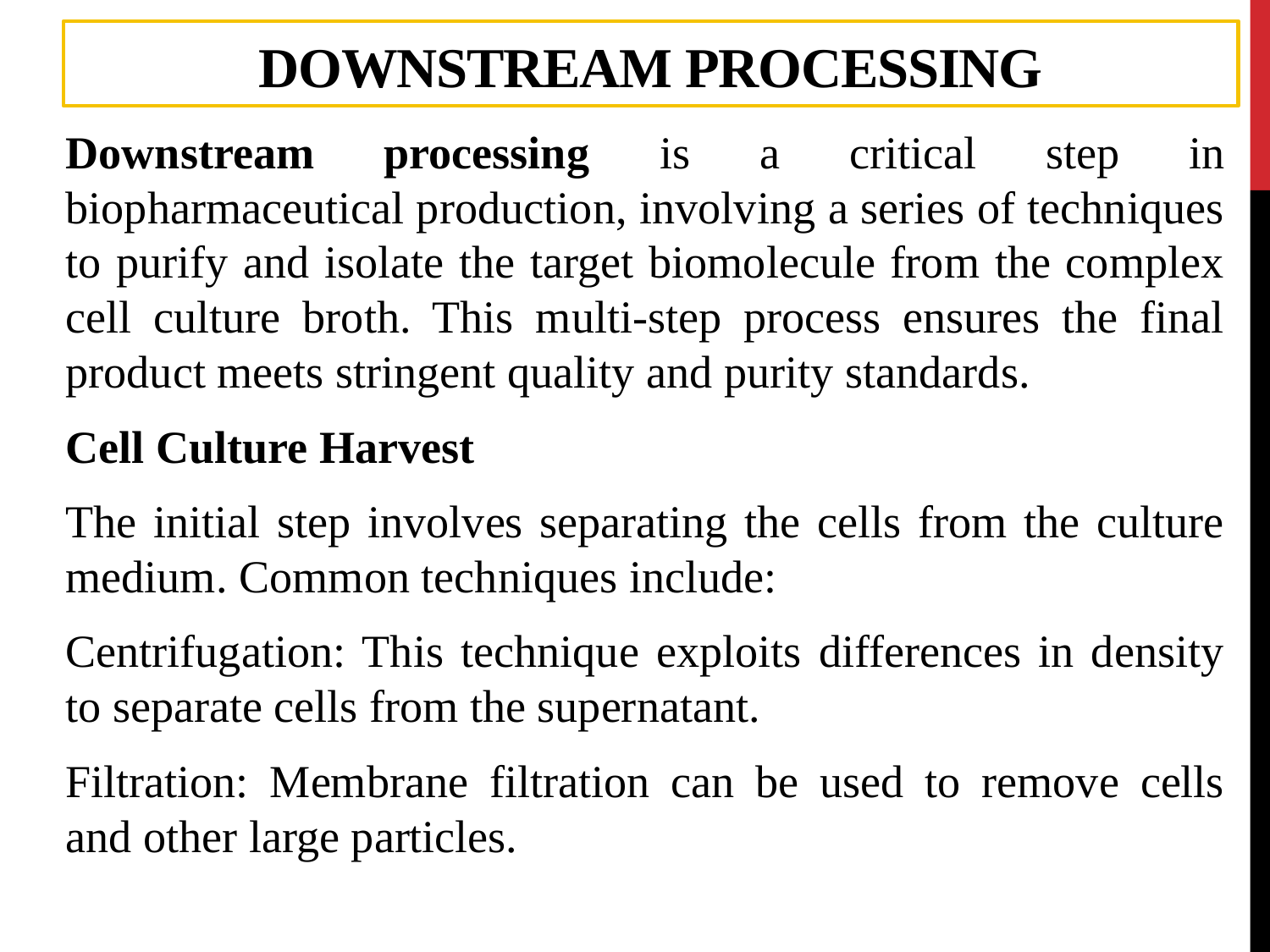

# Downstream Processing
Downstream processing is a critical step in biopharmaceutical production, involving a series of techniques to purify and isolate the target biomolecule from the complex cell culture broth. This multi-step process ensures the final product meets stringent quality and purity standards.
Cell Culture Harvest
The initial step involves separating the cells from the culture medium. Common techniques include:
Centrifugation: This technique exploits differences in density to separate cells from the supernatant.
Filtration: Membrane filtration can be used to remove cells and other large particles.